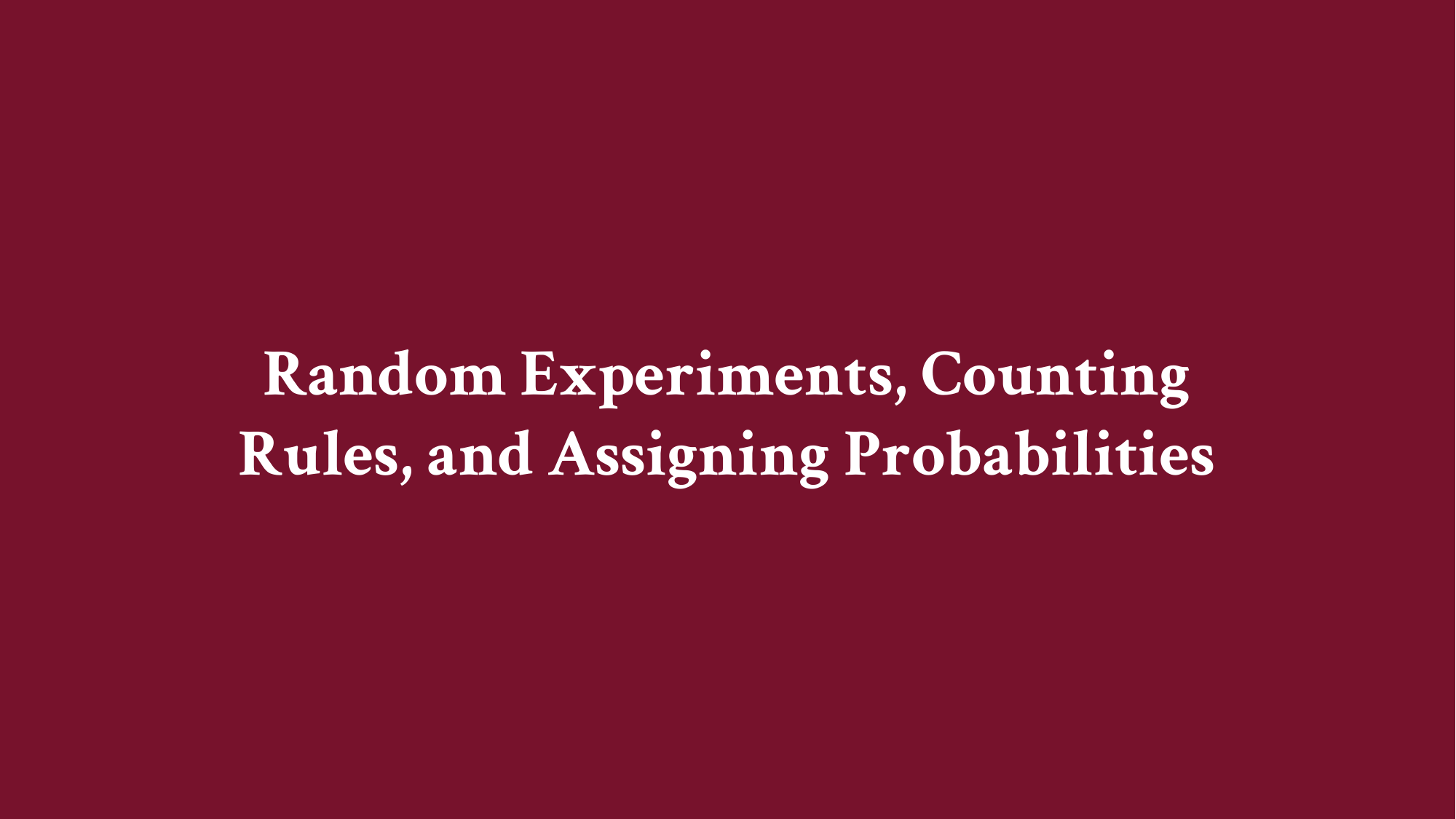

Random Experiments, Counting
Rules, and Assigning Probabilities